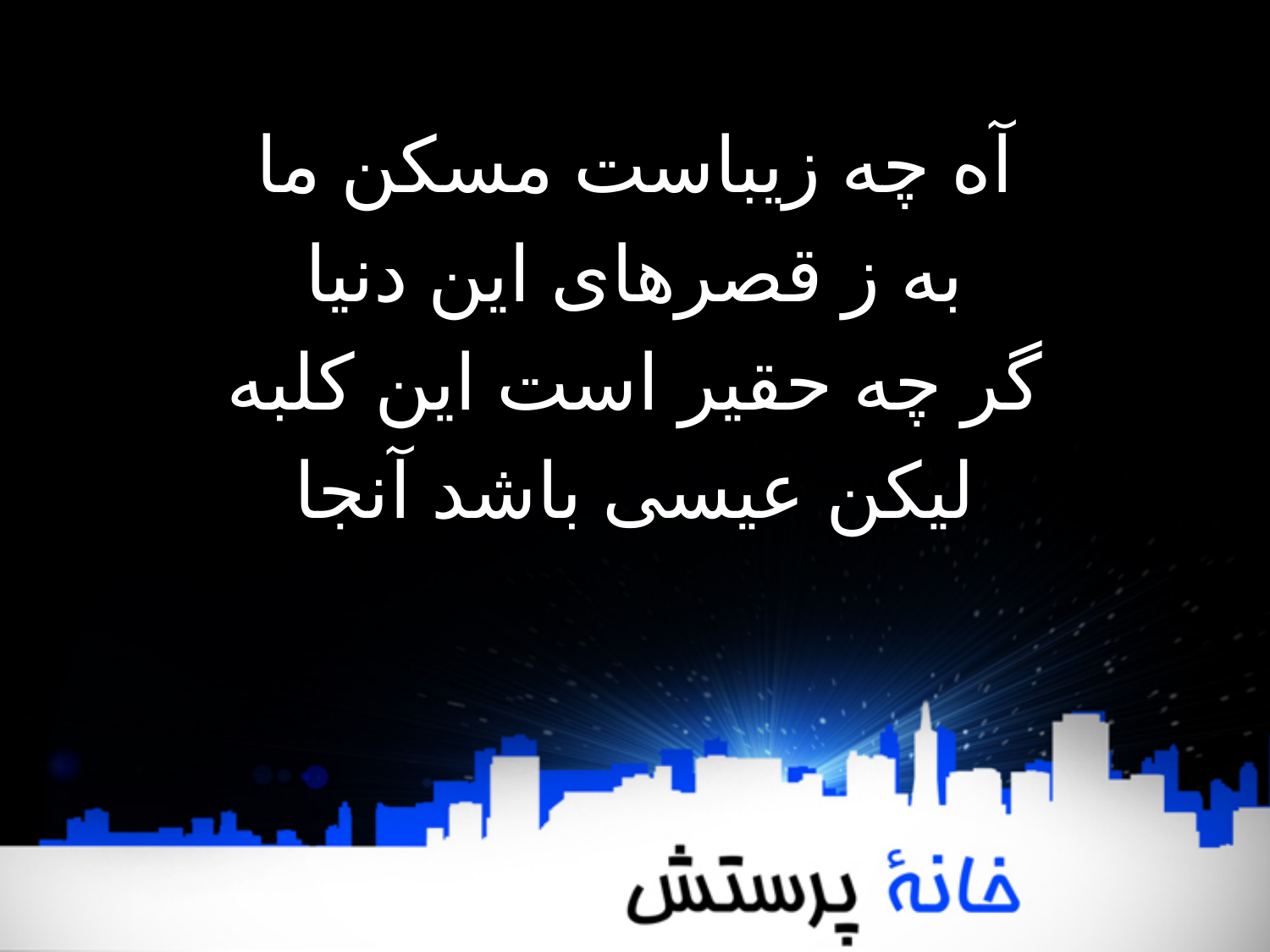

آه چه زیباست مسکن ما
به ز قصرهای این دنیا
گر چه حقیر است این کلبه
لیکن عیسی باشد آنجا